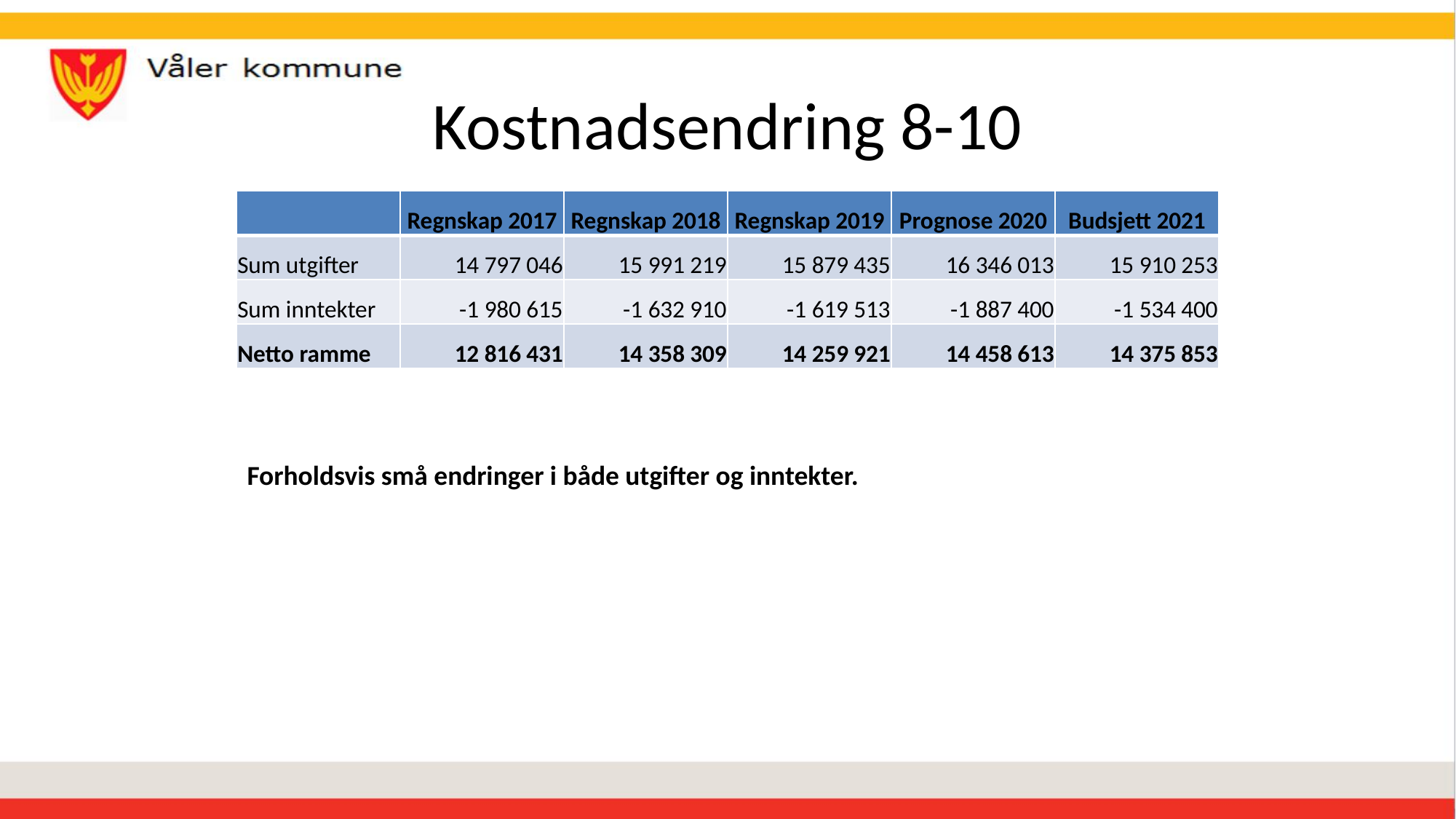

# Kostnadsendring 8-10
|  | Regnskap 2017 | Regnskap 2018 | Regnskap 2019 | Prognose 2020 | Budsjett 2021 |
| --- | --- | --- | --- | --- | --- |
| Sum utgifter | 14 797 046 | 15 991 219 | 15 879 435 | 16 346 013 | 15 910 253 |
| Sum inntekter | -1 980 615 | -1 632 910 | -1 619 513 | -1 887 400 | -1 534 400 |
| Netto ramme | 12 816 431 | 14 358 309 | 14 259 921 | 14 458 613 | 14 375 853 |
Forholdsvis små endringer i både utgifter og inntekter.